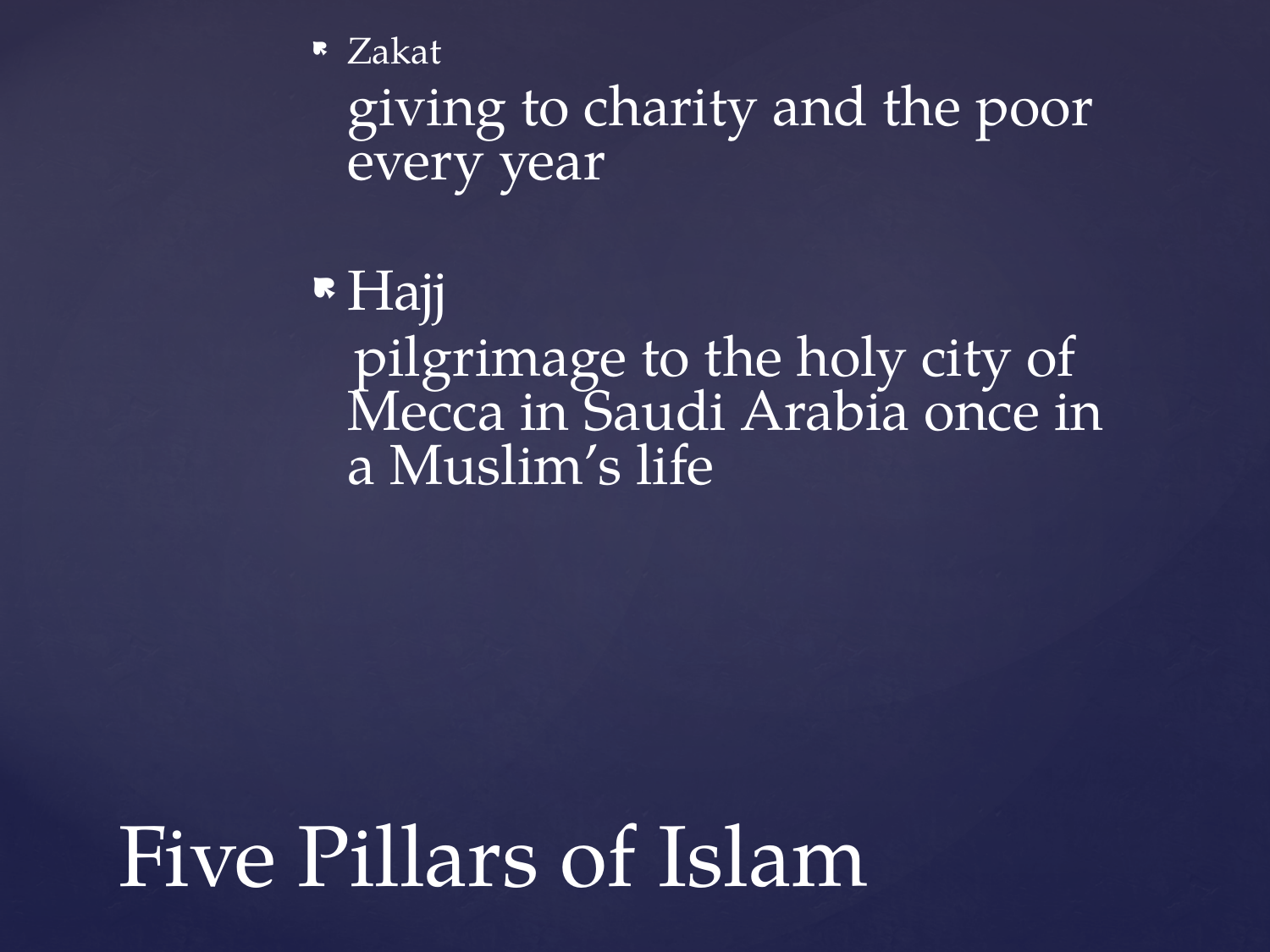

Zakat
 	giving to charity and the poor every year

Hajj
   pilgrimage to the holy city of Mecca in Saudi Arabia once in a Muslim’s life

# Five Pillars of Islam